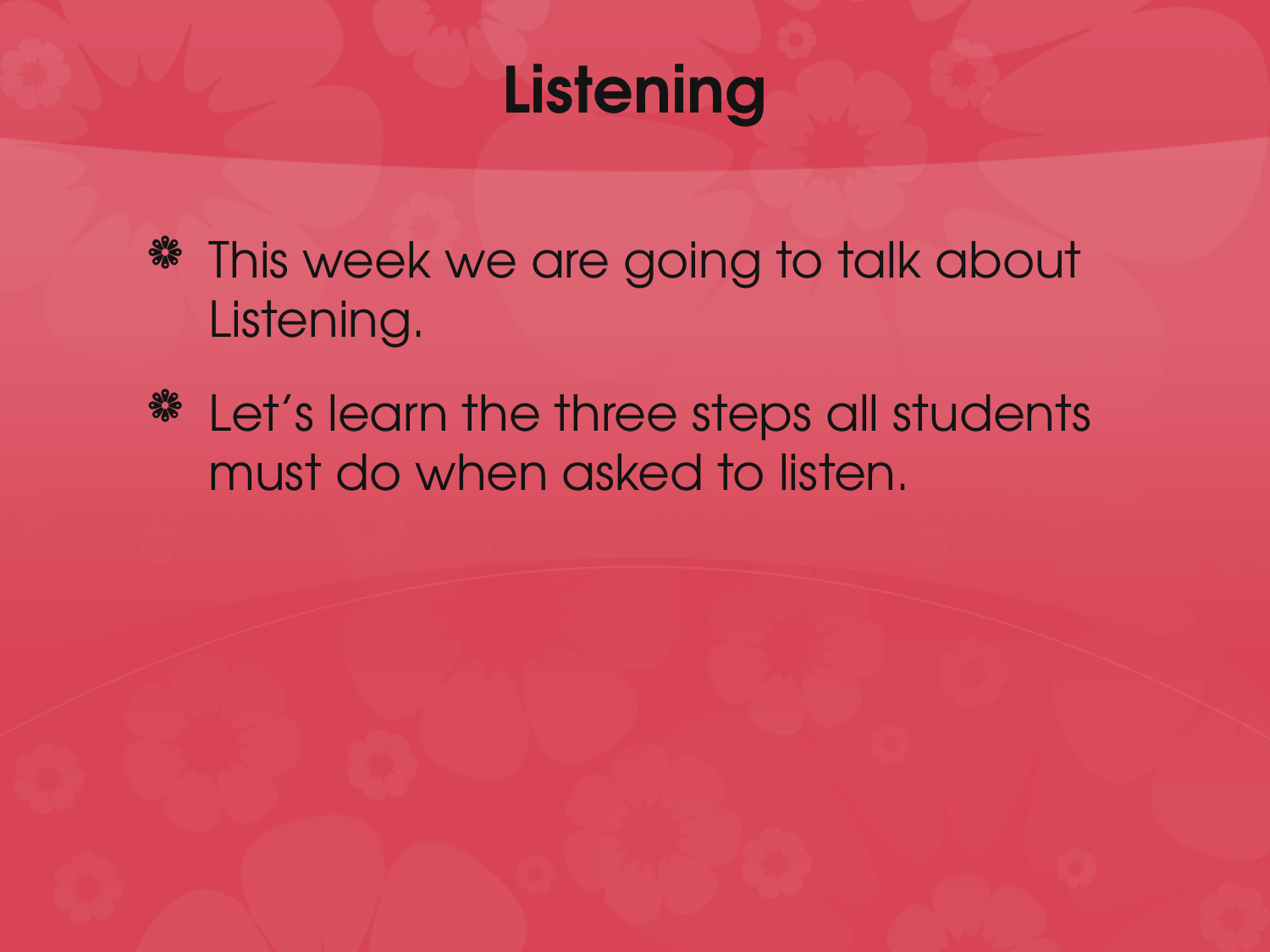

# Listening
This week we are going to talk about Listening.
Let’s learn the three steps all students must do when asked to listen.